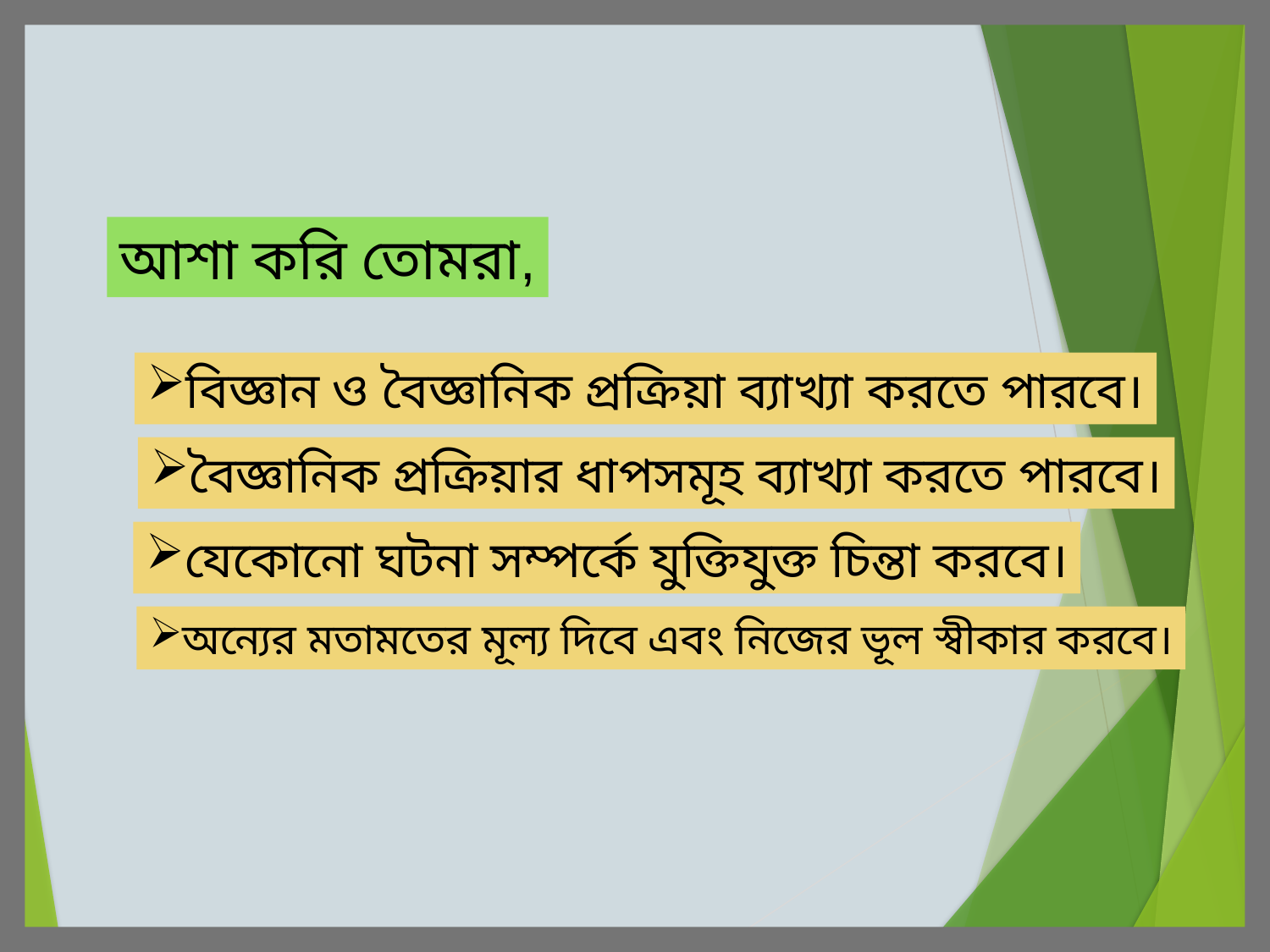

আশা করি তোমরা,
বিজ্ঞান ও বৈজ্ঞানিক প্রক্রিয়া ব্যাখ্যা করতে পারবে।
বৈজ্ঞানিক প্রক্রিয়ার ধাপসমূহ ব্যাখ্যা করতে পারবে।
যেকোনো ঘটনা সম্পর্কে যুক্তিযুক্ত চিন্তা করবে।
অন্যের মতামতের মূল্য দিবে এবং নিজের ভূল স্বীকার করবে।